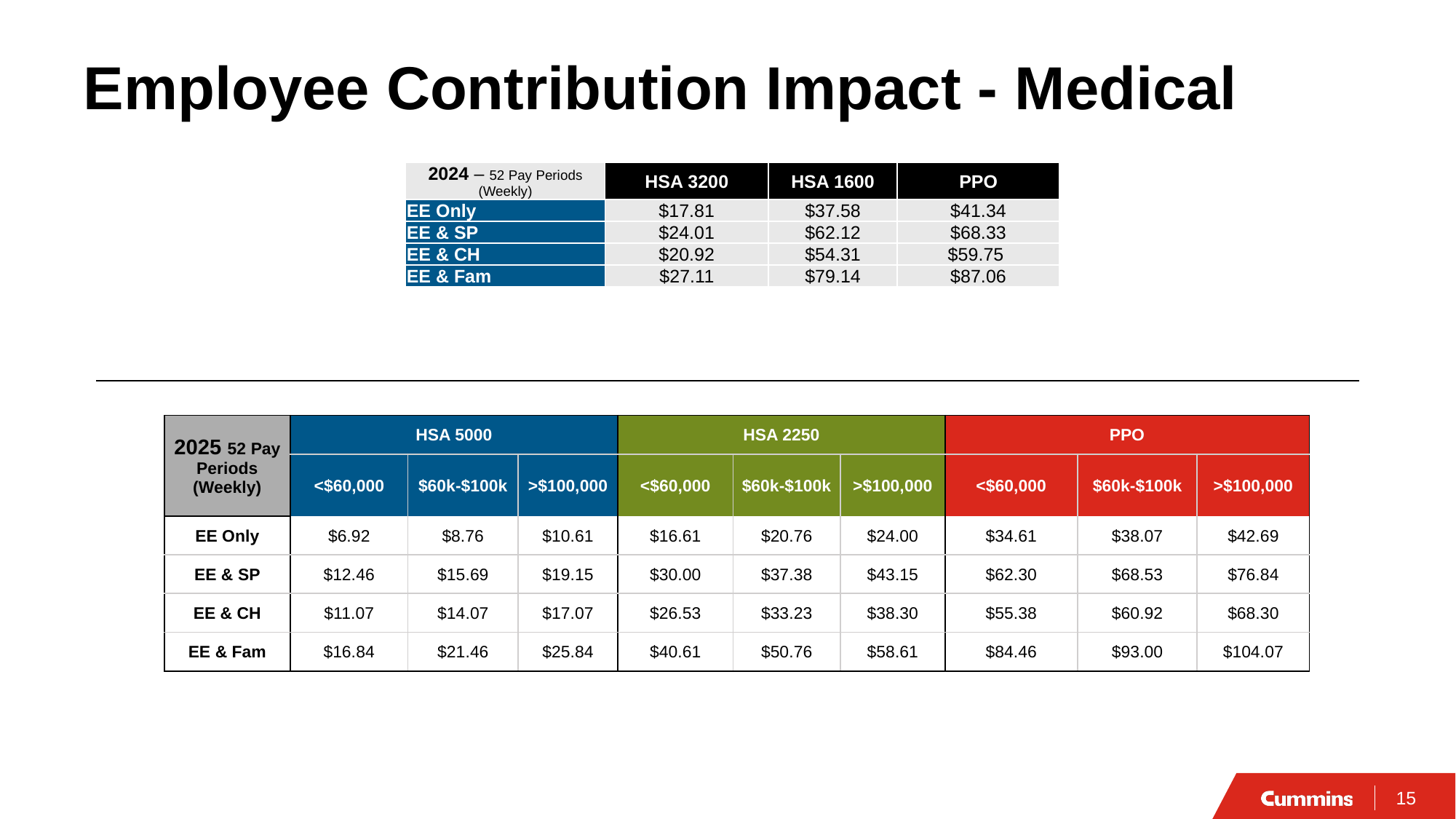

# Employee Contribution Impact - Medical
| 2024 – 52 Pay Periods (Weekly) | HSA 3200 | HSA 1600 | PPO |
| --- | --- | --- | --- |
| EE Only | $17.81 | $37.58 | $41.34 |
| EE & SP | $24.01 | $62.12 | $68.33 |
| EE & CH | $20.92 | $54.31 | $59.75 |
| EE & Fam | $27.11 | $79.14 | $87.06 |
| 2025 52 Pay Periods (Weekly) | HSA 5000 |  |  | HSA 2250 |  |  | PPO |  |  |
| --- | --- | --- | --- | --- | --- | --- | --- | --- | --- |
|  | <$60,000 | $60k-$100k | >$100,000 | <$60,000 | $60k-$100k | >$100,000 | <$60,000 | $60k-$100k | >$100,000 |
| EE Only | $6.92 | $8.76 | $10.61 | $16.61 | $20.76 | $24.00 | $34.61 | $38.07 | $42.69 |
| EE & SP | $12.46 | $15.69 | $19.15 | $30.00 | $37.38 | $43.15 | $62.30 | $68.53 | $76.84 |
| EE & CH | $11.07 | $14.07 | $17.07 | $26.53 | $33.23 | $38.30 | $55.38 | $60.92 | $68.30 |
| EE & Fam | $16.84 | $21.46 | $25.84 | $40.61 | $50.76 | $58.61 | $84.46 | $93.00 | $104.07 |